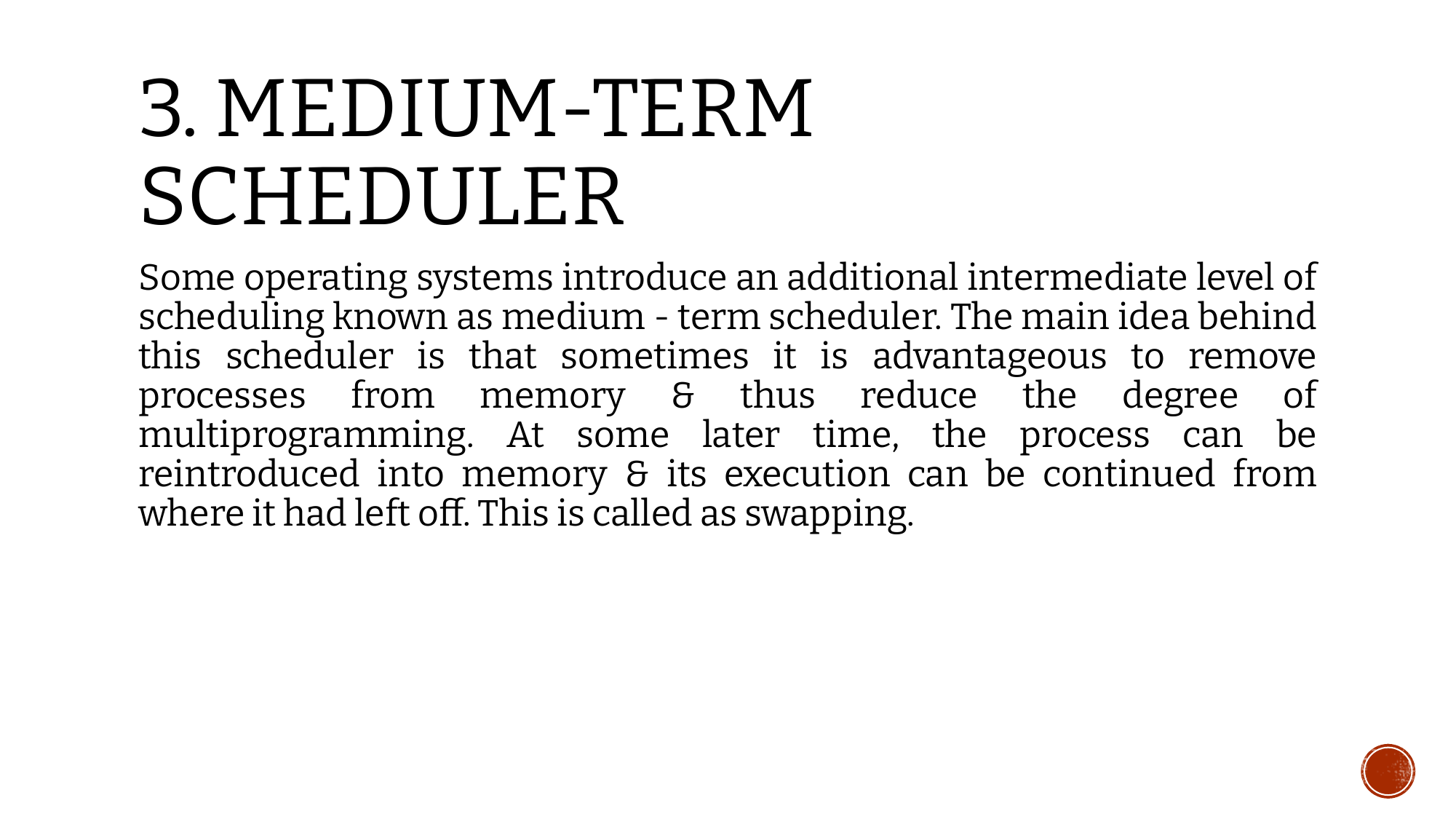

# 3. Medium-term scheduler
Some operating systems introduce an additional intermediate level of scheduling known as medium - term scheduler. The main idea behind this scheduler is that sometimes it is advantageous to remove processes from memory & thus reduce the degree of multiprogramming. At some later time, the process can be reintroduced into memory & its execution can be continued from where it had left off. This is called as swapping.